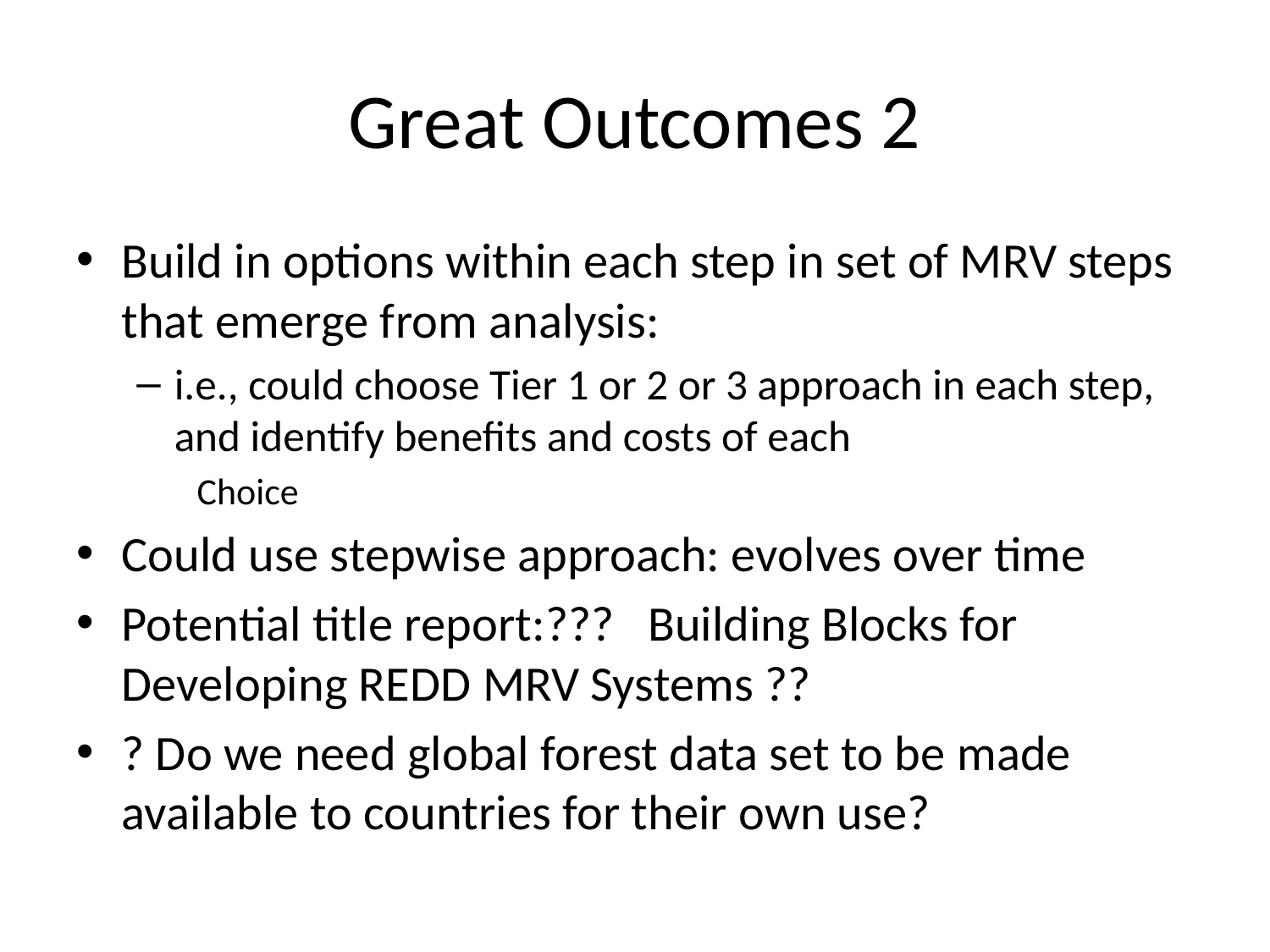

# Great Outcomes 2
Build in options within each step in set of MRV steps that emerge from analysis:
i.e., could choose Tier 1 or 2 or 3 approach in each step, and identify benefits and costs of each
Choice
Could use stepwise approach: evolves over time
Potential title report:???   Building Blocks for Developing REDD MRV Systems ??
? Do we need global forest data set to be made available to countries for their own use?